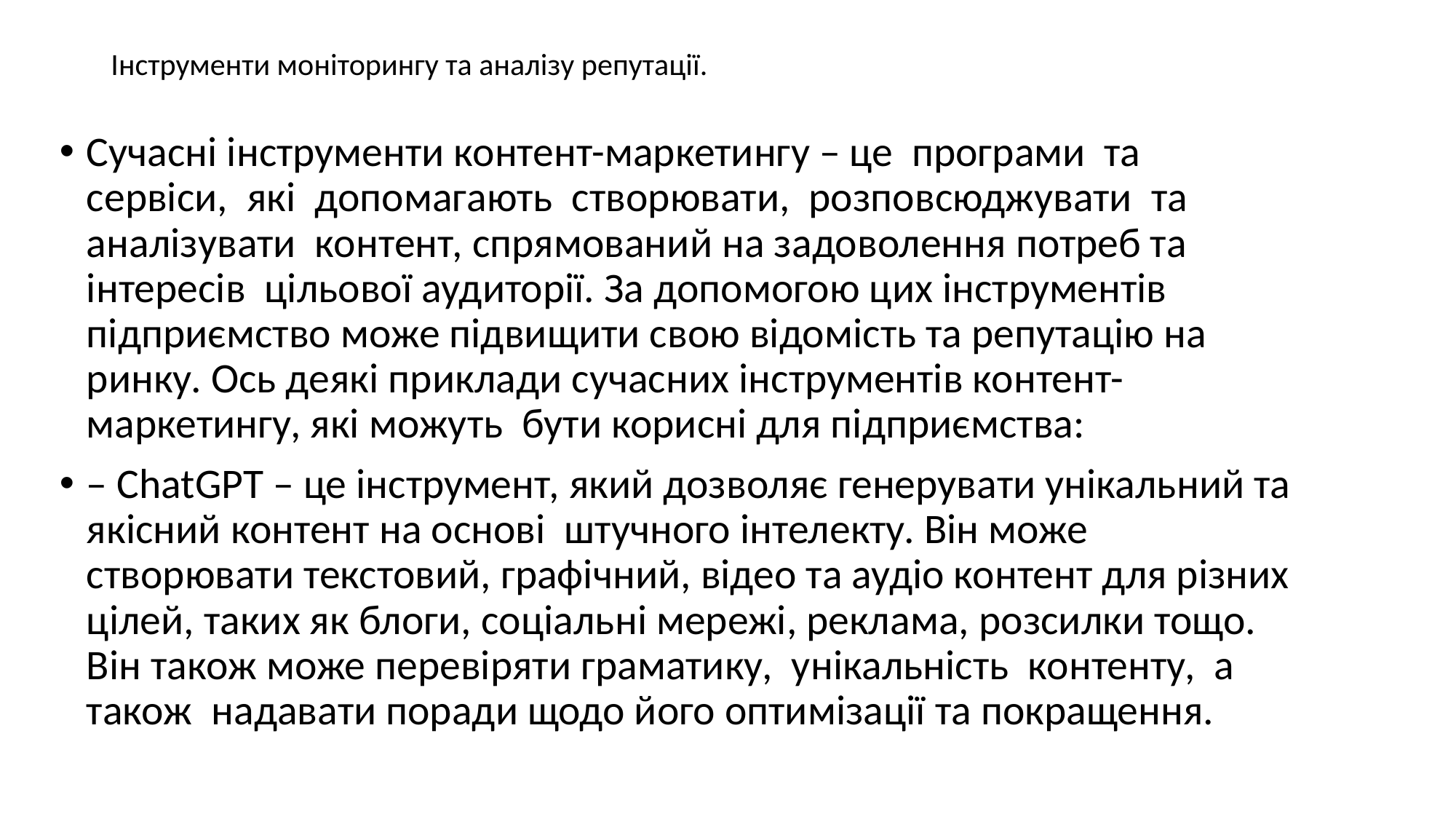

# Інструменти моніторингу та аналізу репутації.
Сучасні інструменти контент-маркетингу – це  програми  та  сервіси,  які  допомагають  створювати,  розповсюджувати  та  аналізувати  контент, спрямований на задоволення потреб та інтересів  цільової аудиторії. За допомогою цих інструментів підприємство може підвищити свою відомість та репутацію на ринку. Ось деякі приклади сучасних інструментів контент-маркетингу, які можуть  бути корисні для підприємства:
– ChatGPT – це інструмент, який дозволяє генерувати унікальний та якісний контент на основі  штучного інтелекту. Він може створювати текстовий, графічний, відео та аудіо контент для різних цілей, таких як блоги, соціальні мережі, реклама, розсилки тощо. Він також може перевіряти граматику,  унікальність  контенту,  а  також  надавати поради щодо його оптимізації та покращення.